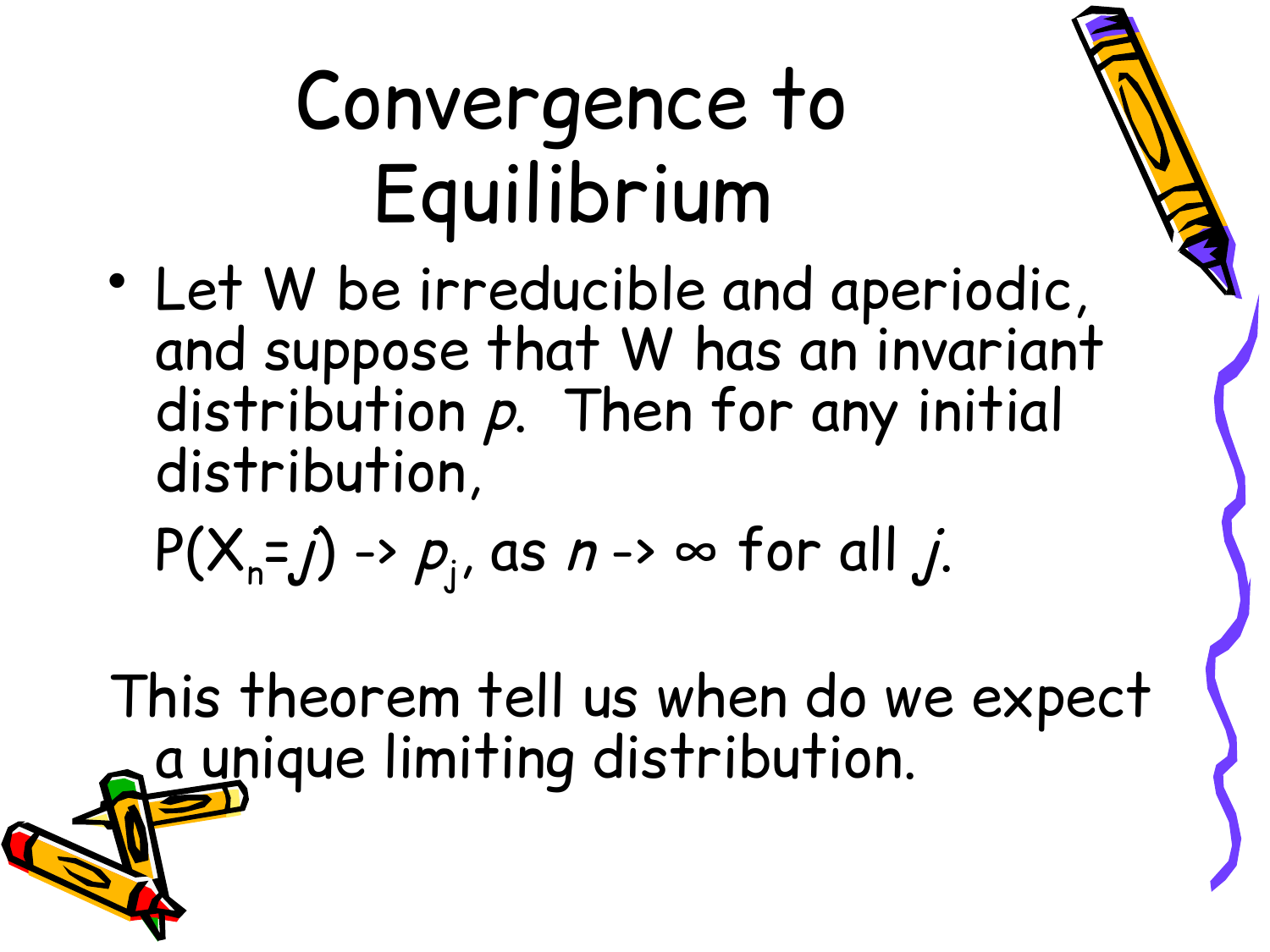

# Convergence to Equilibrium
Let W be irreducible and aperiodic, and suppose that W has an invariant distribution p.  Then for any initial distribution,
	P(Xn=j) -> pj, as n -> ∞ for all j.

This theorem tell us when do we expect a unique limiting distribution.